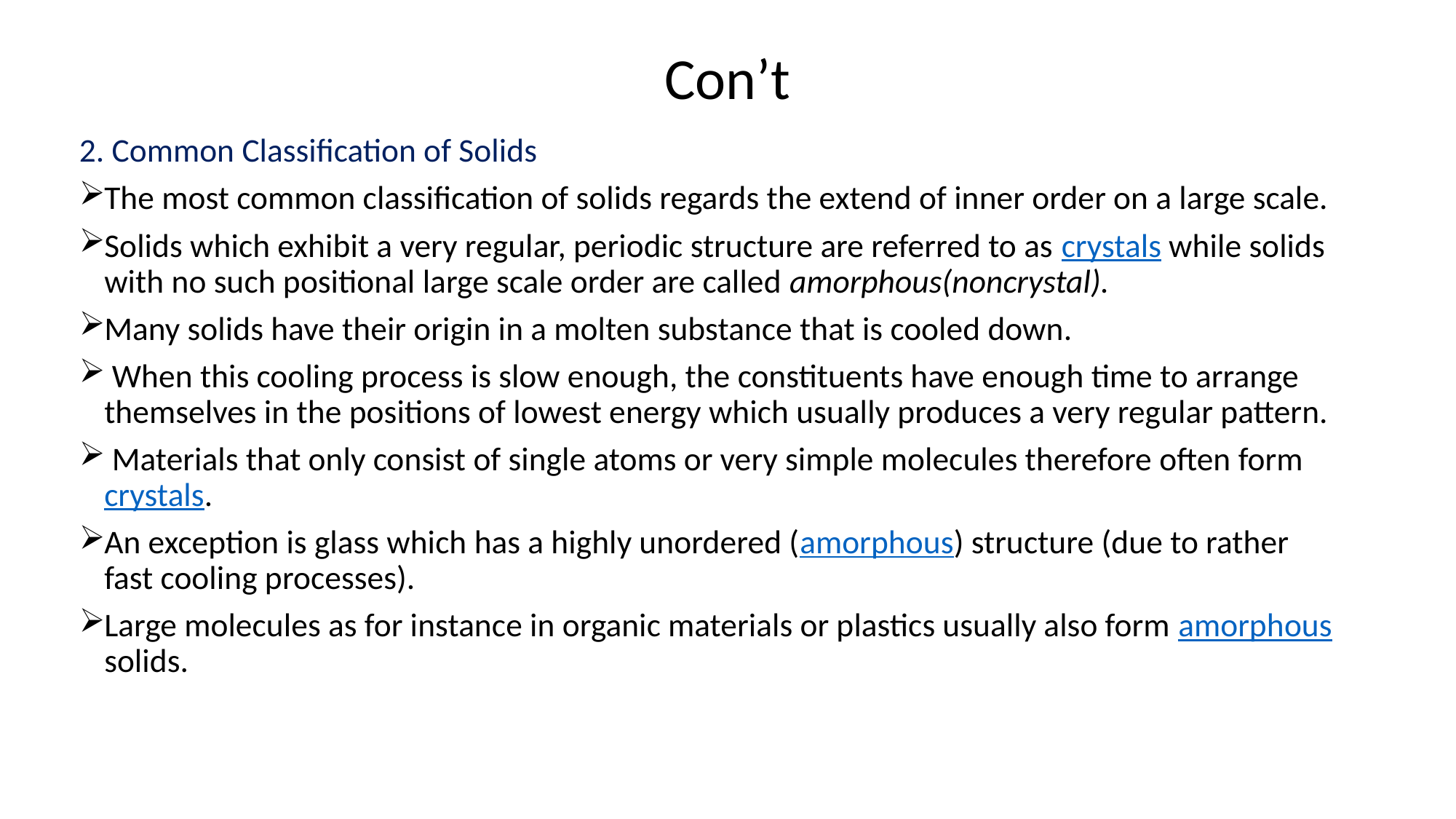

# Con’t
2. Common Classification of Solids
The most common classification of solids regards the extend of inner order on a large scale.
Solids which exhibit a very regular, periodic structure are referred to as crystals while solids with no such positional large scale order are called amorphous(noncrystal).
Many solids have their origin in a molten substance that is cooled down.
 When this cooling process is slow enough, the constituents have enough time to arrange themselves in the positions of lowest energy which usually produces a very regular pattern.
 Materials that only consist of single atoms or very simple molecules therefore often form crystals.
An exception is glass which has a highly unordered (amorphous) structure (due to rather fast cooling processes).
Large molecules as for instance in organic materials or plastics usually also form amorphous solids.